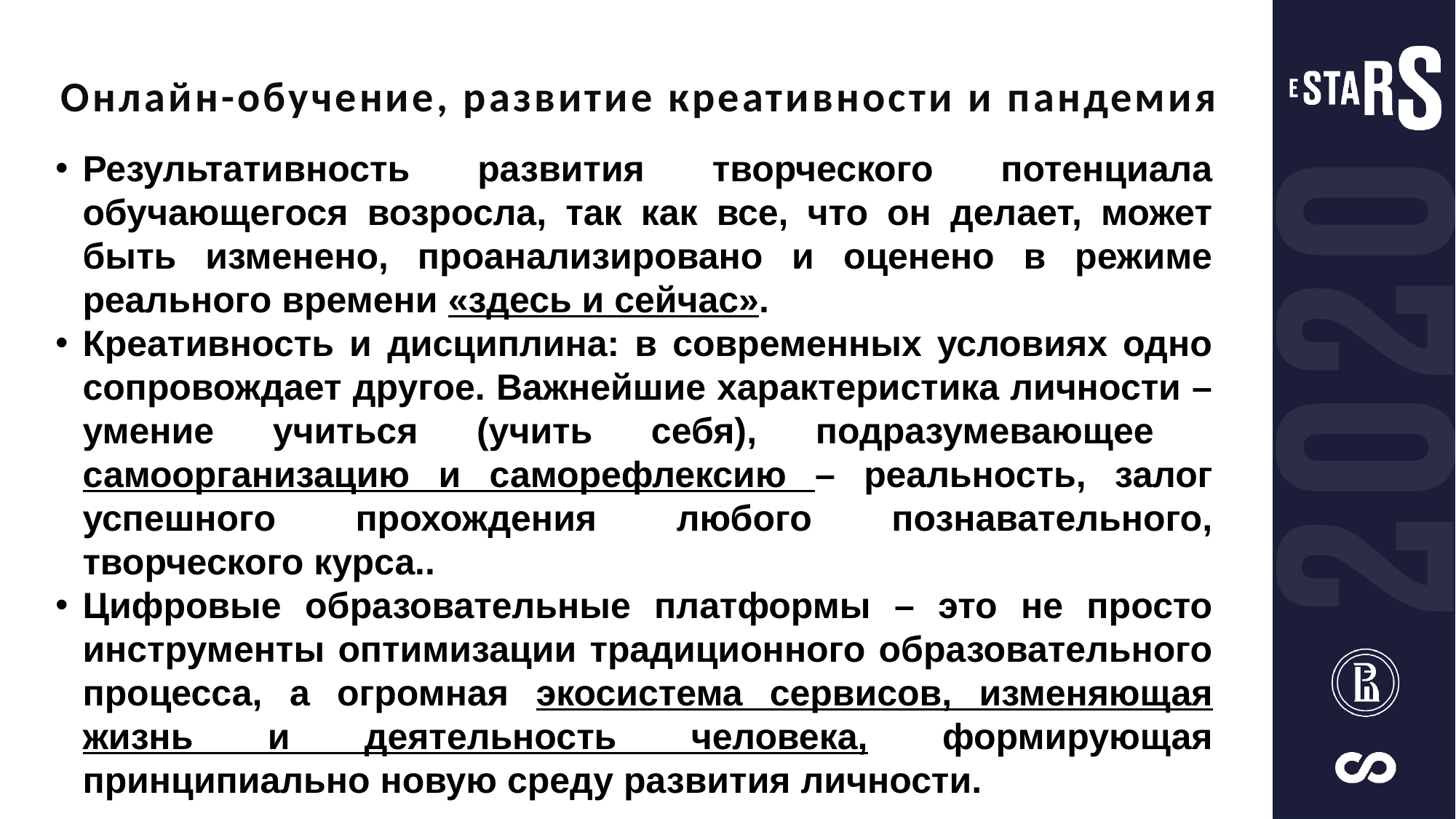

Онлайн-обучение, развитие креативности и пандемия
Результативность развития творческого потенциала обучающегося возросла, так как все, что он делает, может быть изменено, проанализировано и оценено в режиме реального времени «здесь и сейчас».
Креативность и дисциплина: в современных условиях одно сопровождает другое. Важнейшие характеристика личности – умение учиться (учить себя), подразумевающее  самоорганизацию и саморефлексию – реальность, залог успешного прохождения любого познавательного, творческого курса..
Цифровые образовательные платформы – это не просто инструменты оптимизации традиционного образовательного процесса, а огромная экосистема сервисов, изменяющая жизнь и деятельность человека, формирующая принципиально новую среду развития личности.

https://vogazeta.ru/articles/2020/6/26/Iniciativa_FGOS_40/13654-uroki_pandemii_novaya_realnost